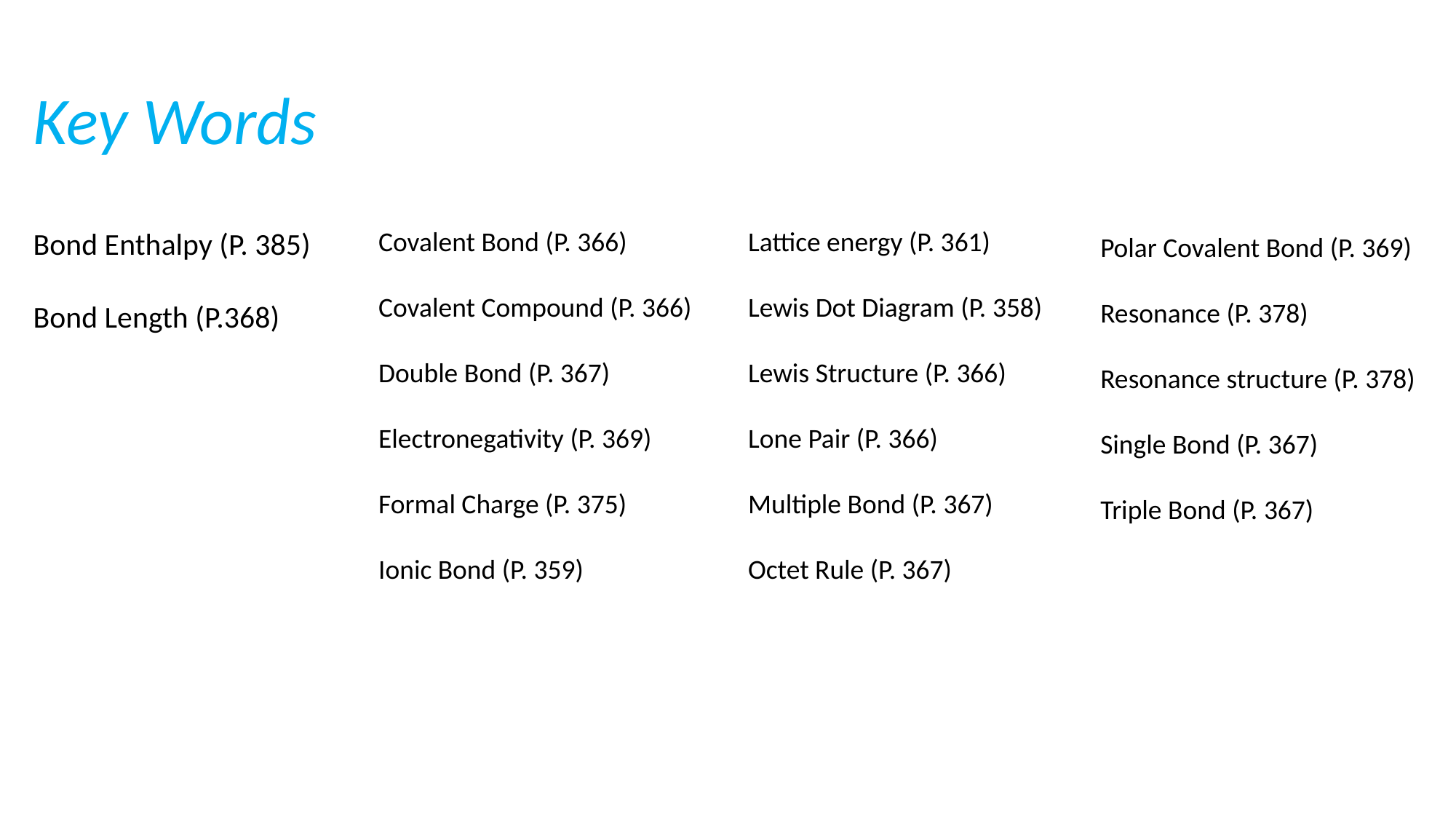

# Key Words
Bond Enthalpy (P. 385)

Bond Length (P.368)

Covalent Bond (P. 366)

Covalent Compound (P. 366)

Double Bond (P. 367)

Electronegativity (P. 369)

Formal Charge (P. 375)

Ionic Bond (P. 359)
Lattice energy (P. 361)

Lewis Dot Diagram (P. 358)

Lewis Structure (P. 366)

Lone Pair (P. 366)

Multiple Bond (P. 367)

Octet Rule (P. 367)

Polar Covalent Bond (P. 369)

Resonance (P. 378)

Resonance structure (P. 378)

Single Bond (P. 367)

Triple Bond (P. 367)